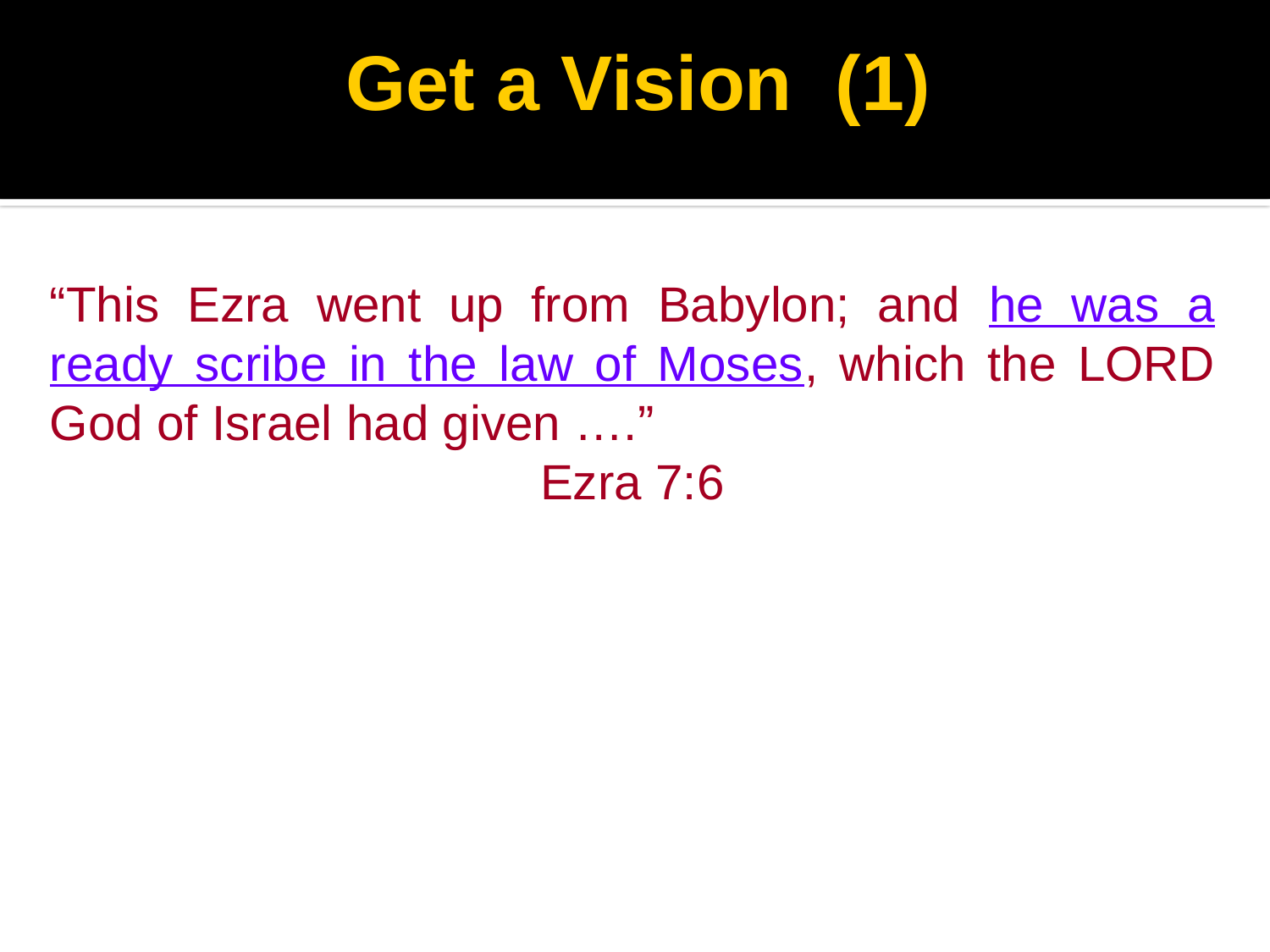

# Get a Vision  (1)

“This Ezra went up from Babylon; and he was a ready scribe in the law of Moses, which the LORD God of Israel had given ….”
Ezra 7:6